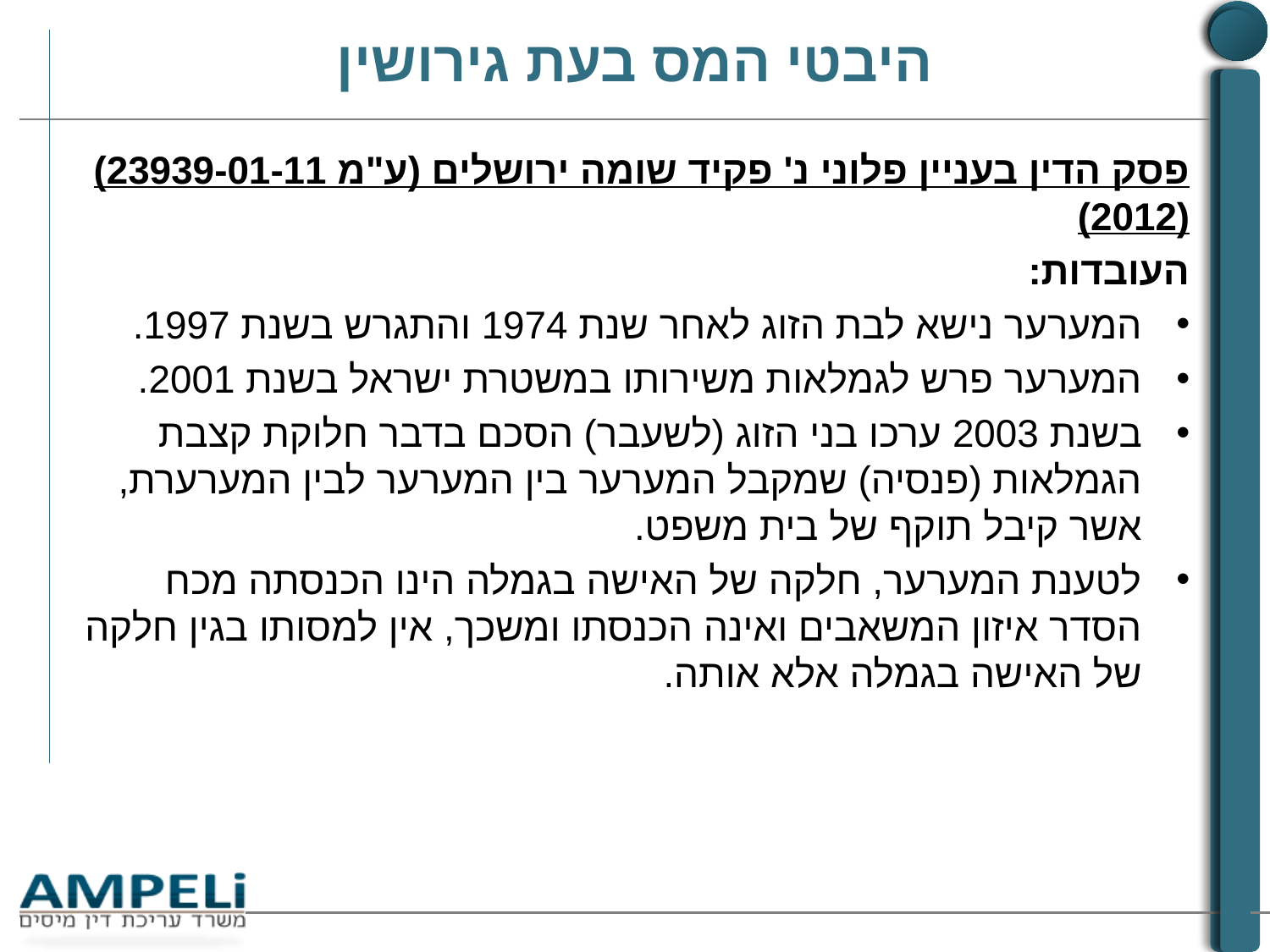

# היבטי המס בעת גירושין
פסק הדין בעניין פלוני נ' פקיד שומה ירושלים (ע"מ 23939-01-11) (2012)
העובדות:
המערער נישא לבת הזוג לאחר שנת 1974 והתגרש בשנת 1997.
המערער פרש לגמלאות משירותו במשטרת ישראל בשנת 2001.
בשנת 2003 ערכו בני הזוג (לשעבר) הסכם בדבר חלוקת קצבת הגמלאות (פנסיה) שמקבל המערער בין המערער לבין המערערת, אשר קיבל תוקף של בית משפט.
לטענת המערער, חלקה של האישה בגמלה הינו הכנסתה מכח הסדר איזון המשאבים ואינה הכנסתו ומשכך, אין למסותו בגין חלקה של האישה בגמלה אלא אותה.